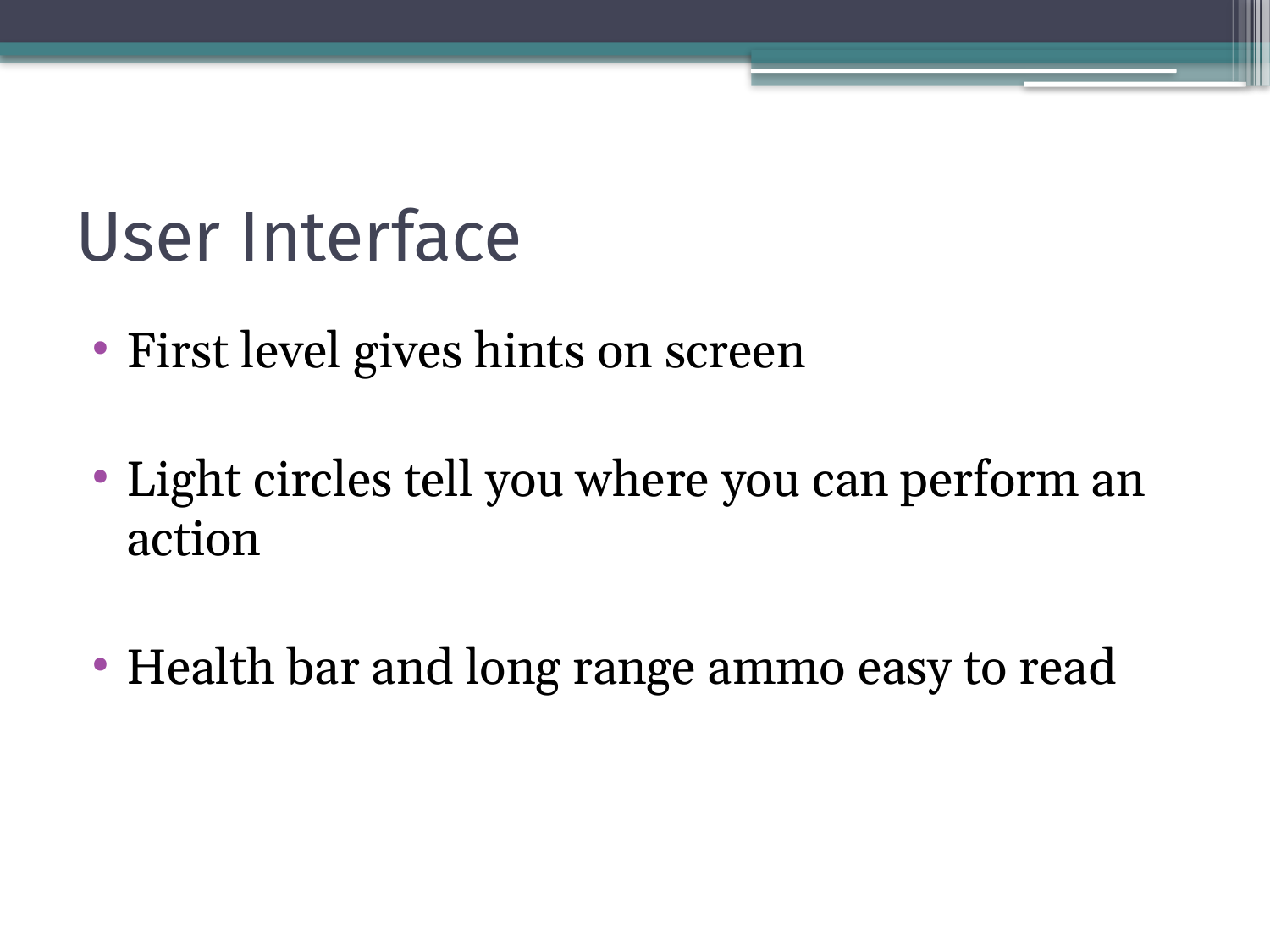

# User Interface
First level gives hints on screen

Light circles tell you where you can perform an action

Health bar and long range ammo easy to read